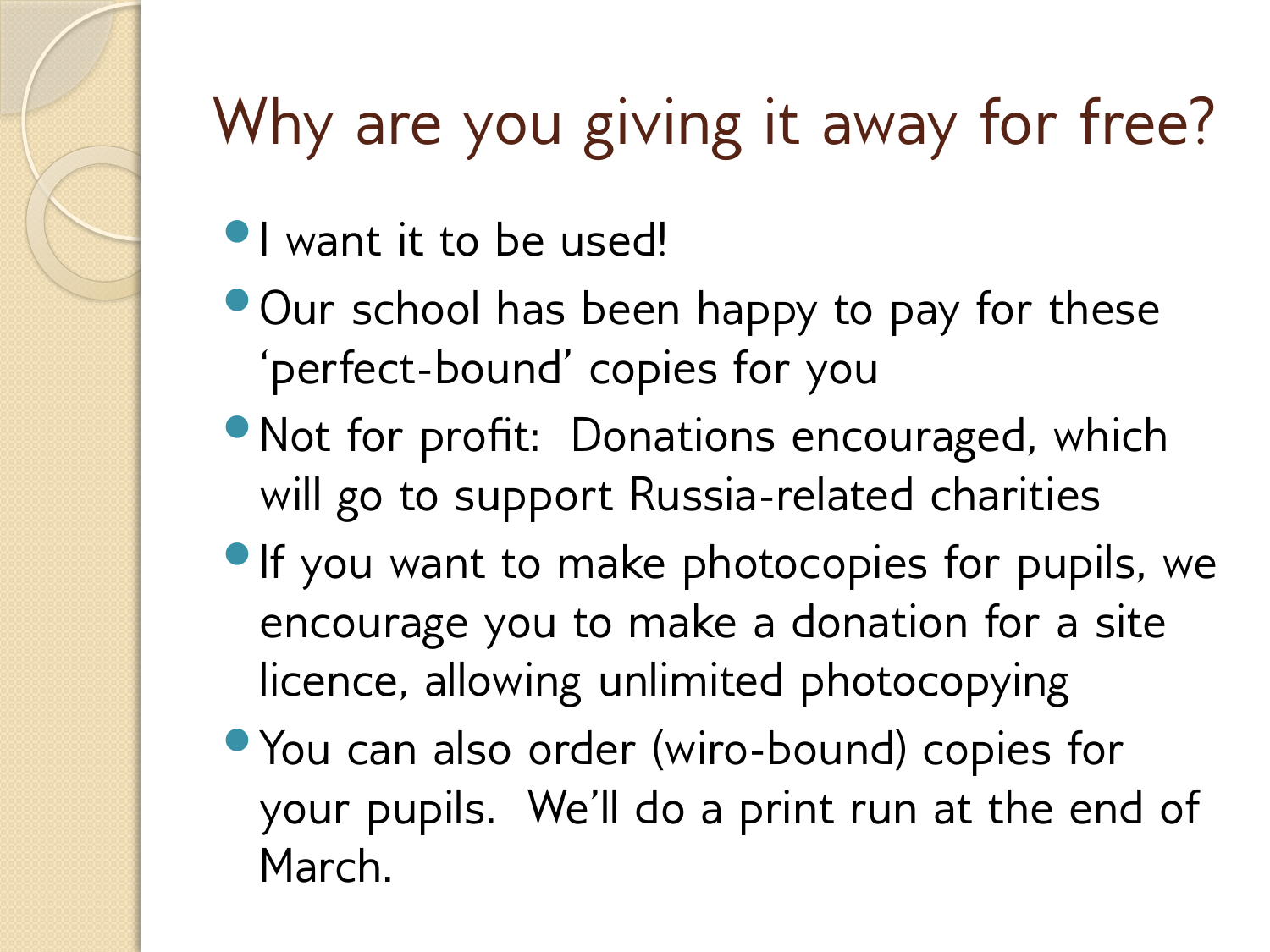

# Why are you giving it away for free?
I want it to be used!
Our school has been happy to pay for these ‘perfect-bound’ copies for you
Not for profit:  Donations encouraged, which will go to support Russia-related charities
If you want to make photocopies for pupils, we encourage you to make a donation for a site licence, allowing unlimited photocopying
You can also order (wiro-bound) copies for your pupils.  We’ll do a print run at the end of March.